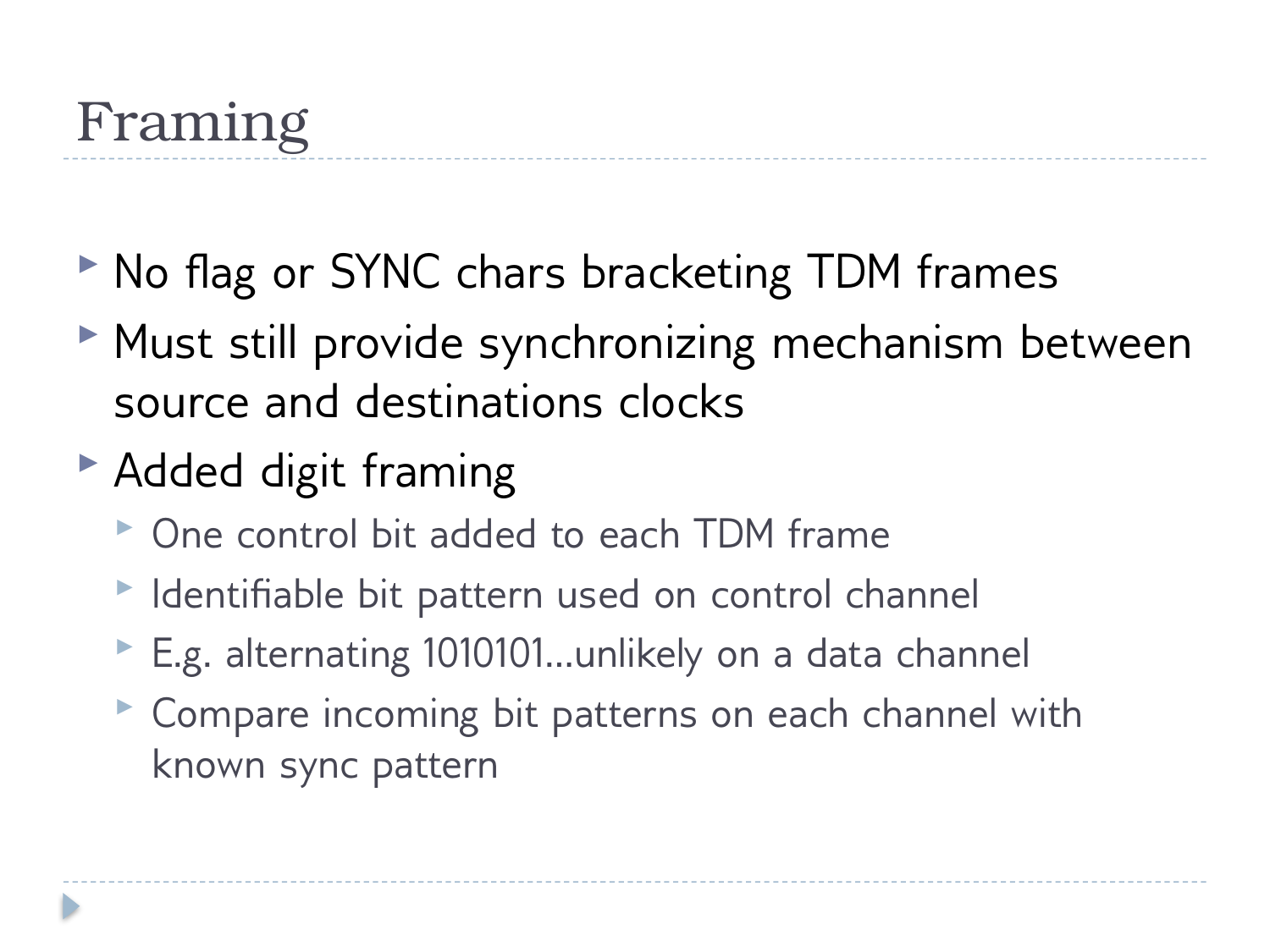

# Framing
No flag or SYNC chars bracketing TDM frames
Must still provide synchronizing mechanism between source and destinations clocks
Added digit framing
One control bit added to each TDM frame
Identifiable bit pattern used on control channel
E.g. alternating 1010101…unlikely on a data channel
Compare incoming bit patterns on each channel with known sync pattern